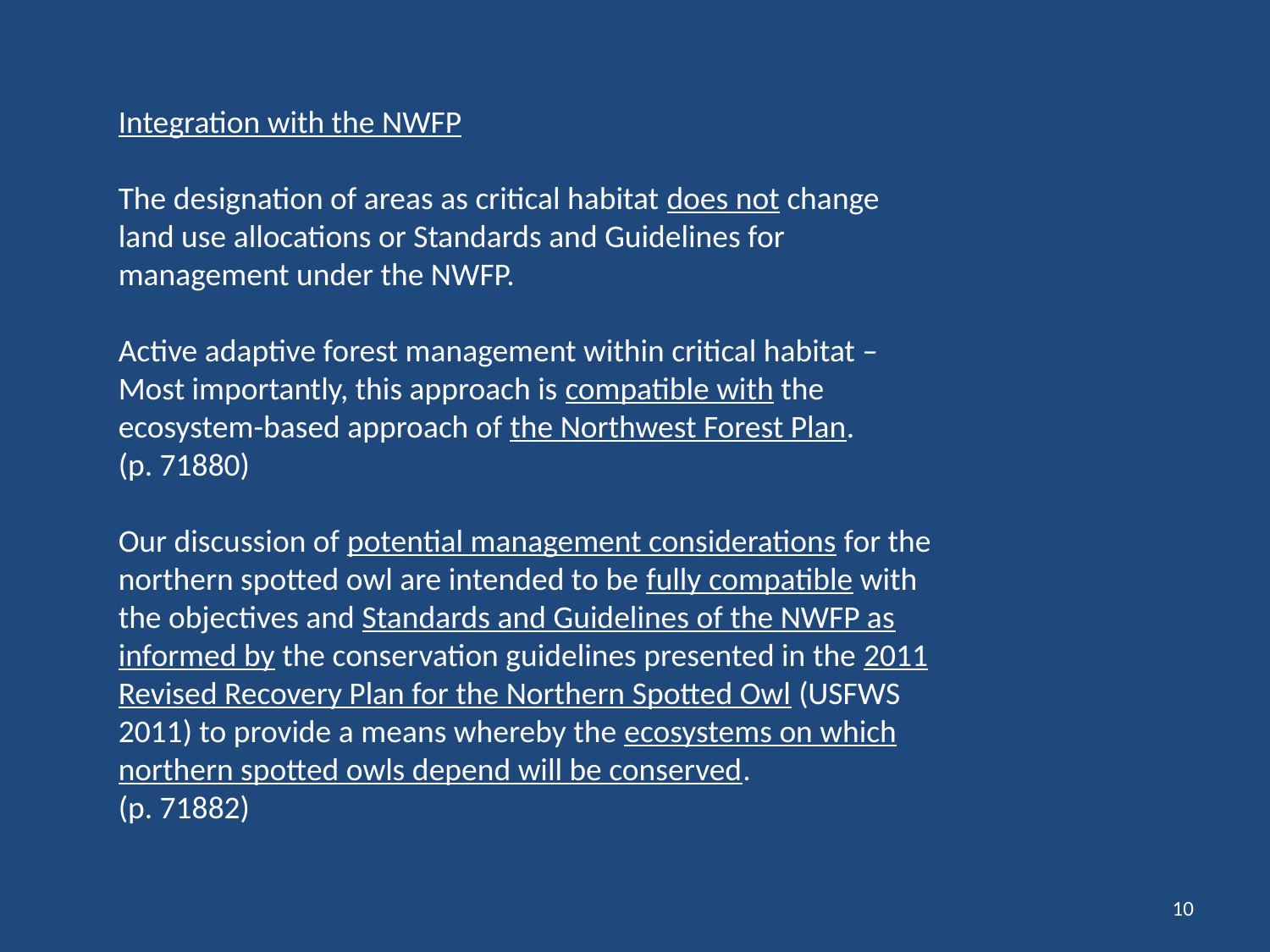

Integration with the NWFP

The designation of areas as critical habitat does not change land use allocations or Standards and Guidelines for management under the NWFP.

Active adaptive forest management within critical habitat – Most importantly, this approach is compatible with the ecosystem-based approach of the Northwest Forest Plan.
(p. 71880)

Our discussion of potential management considerations for the northern spotted owl are intended to be fully compatible with the objectives and Standards and Guidelines of the NWFP as informed by the conservation guidelines presented in the 2011 Revised Recovery Plan for the Northern Spotted Owl (USFWS 2011) to provide a means whereby the ecosystems on which northern spotted owls depend will be conserved.
(p. 71882)

10